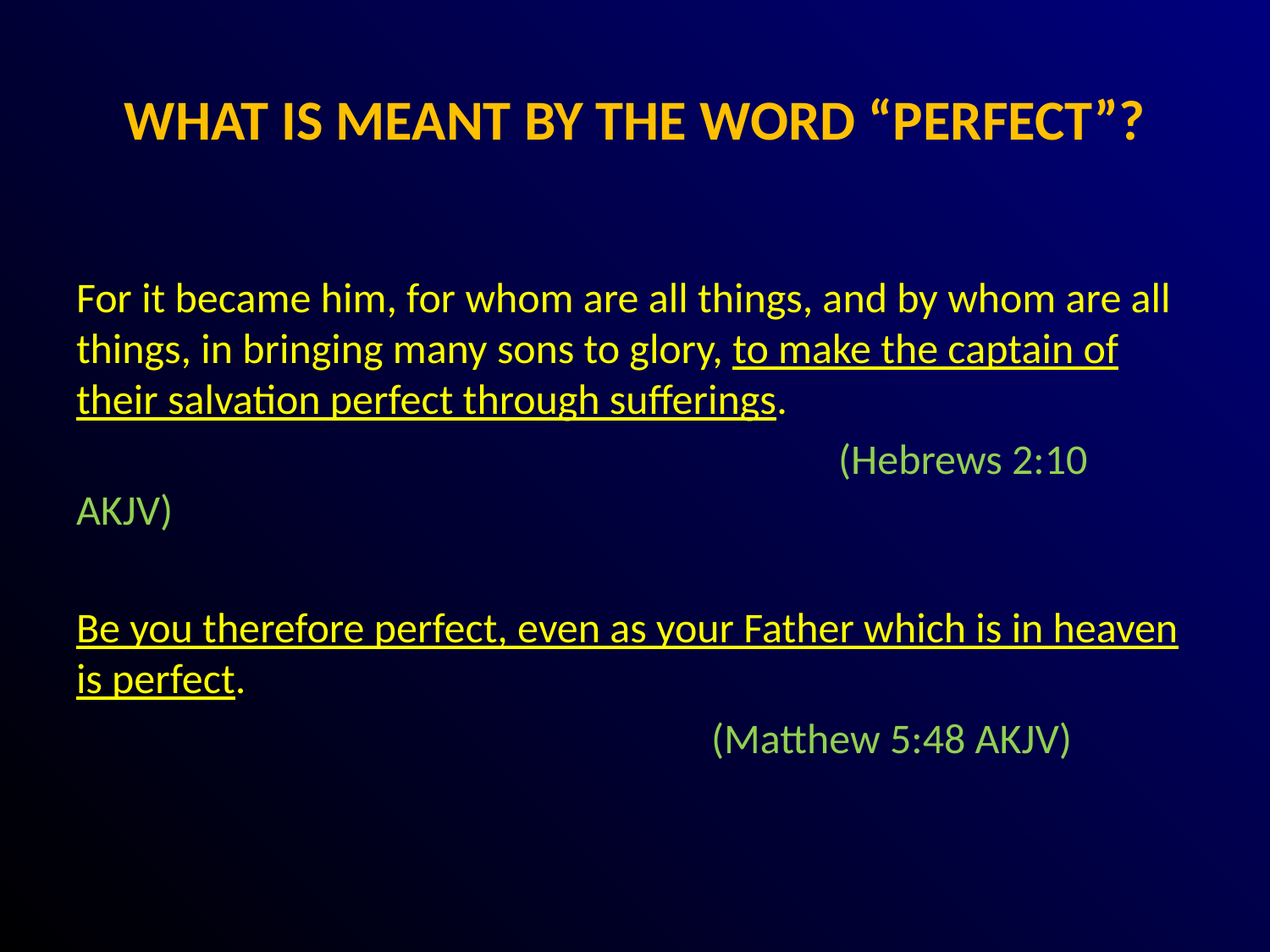

# WHAT IS MEANT BY THE WORD “PERFECT”?
For it became him, for whom are all things, and by whom are all things, in bringing many sons to glory, to make the captain of their salvation perfect through sufferings.
						(Hebrews 2:10 AKJV)

Be you therefore perfect, even as your Father which is in heaven is perfect.
					(Matthew 5:48 AKJV)